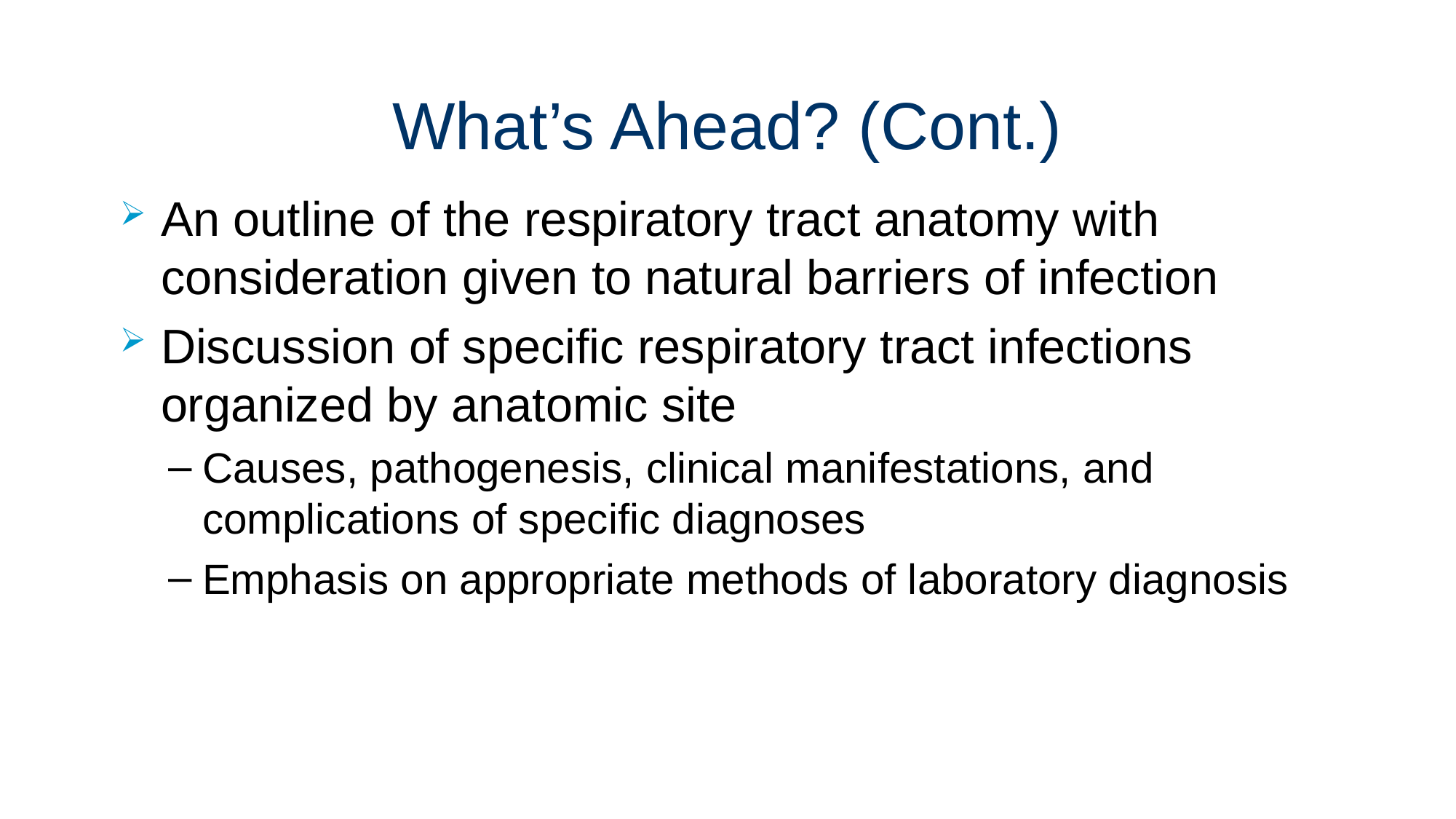

# What’s Ahead? (Cont.)
An outline of the respiratory tract anatomy with consideration given to natural barriers of infection
Discussion of specific respiratory tract infections organized by anatomic site
Causes, pathogenesis, clinical manifestations, and complications of specific diagnoses
Emphasis on appropriate methods of laboratory diagnosis